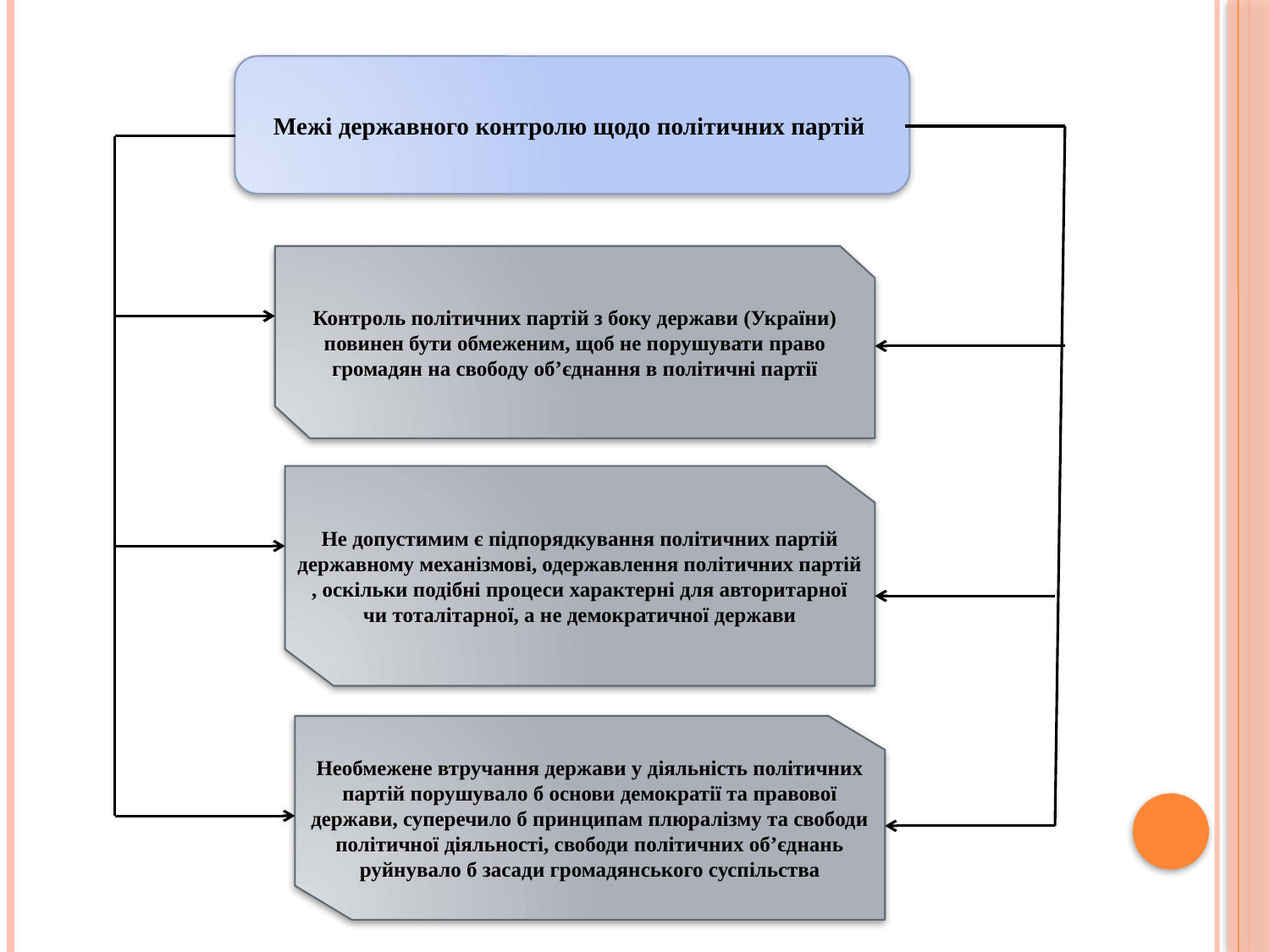

Межі державного контролю щодо політичних партій
Контроль політичних партій з боку держави (України) повинен бути обмеженим, щоб не порушувати право громадян на свободу об’єднання в політичні партії
Не допустимим є підпорядкування політичних партій державному механізмові, одержавлення політичних партій , оскільки подібні процеси характерні для авторитарної чи тоталітарної, а не демократичної держави
Необмежене втручання держави у діяльність політичних партій порушувало б основи демократії та правової держави, суперечило б принципам плюралізму та свободи політичної діяльності, свободи політичних об’єднань руйнувало б засади громадянського суспільства